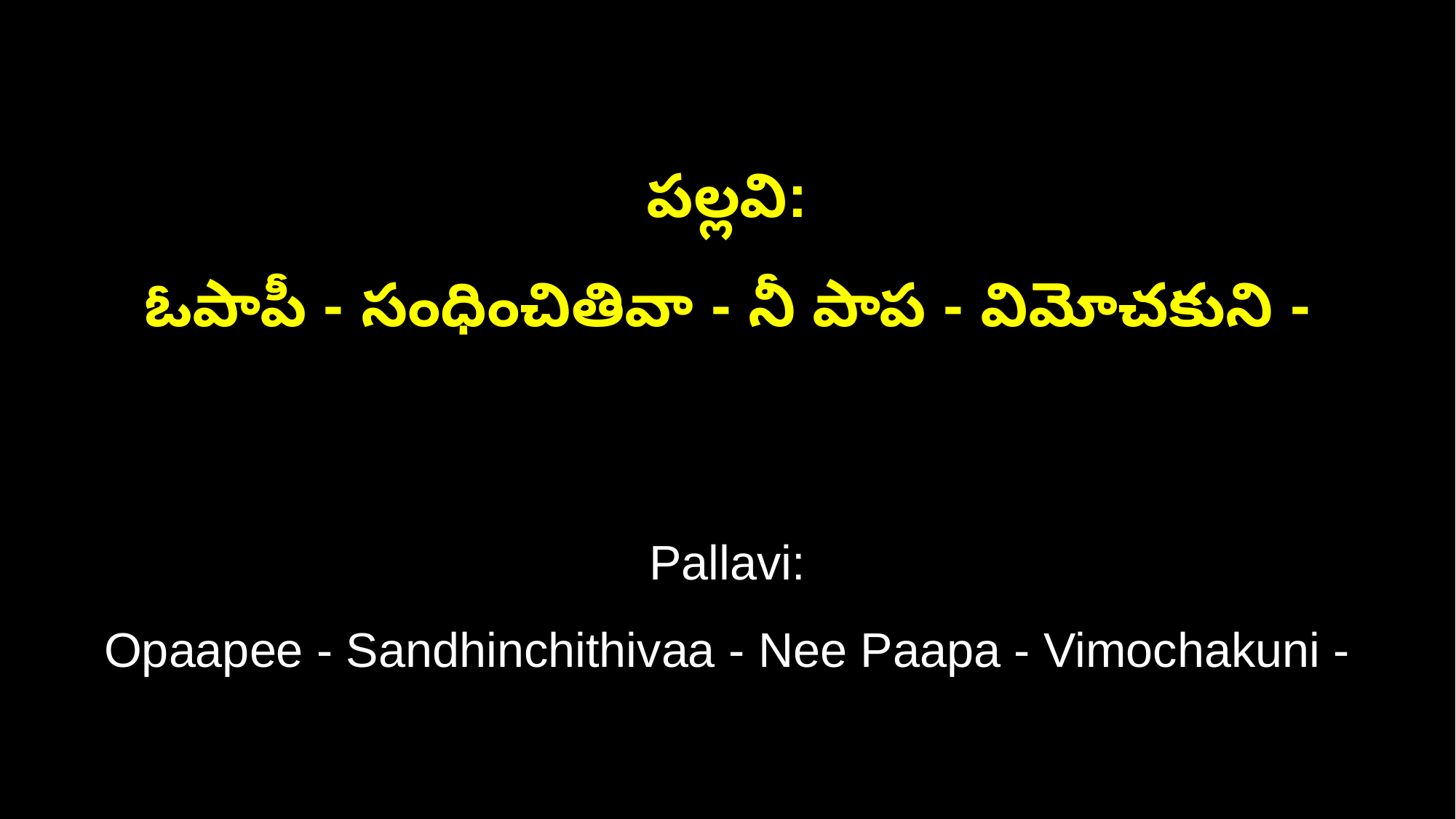

పల్లవి:
ఓపాపీ - సంధించితివా - నీ పాప - విమోచకుని -
Pallavi:
Opaapee - Sandhinchithivaa - Nee Paapa - Vimochakuni -